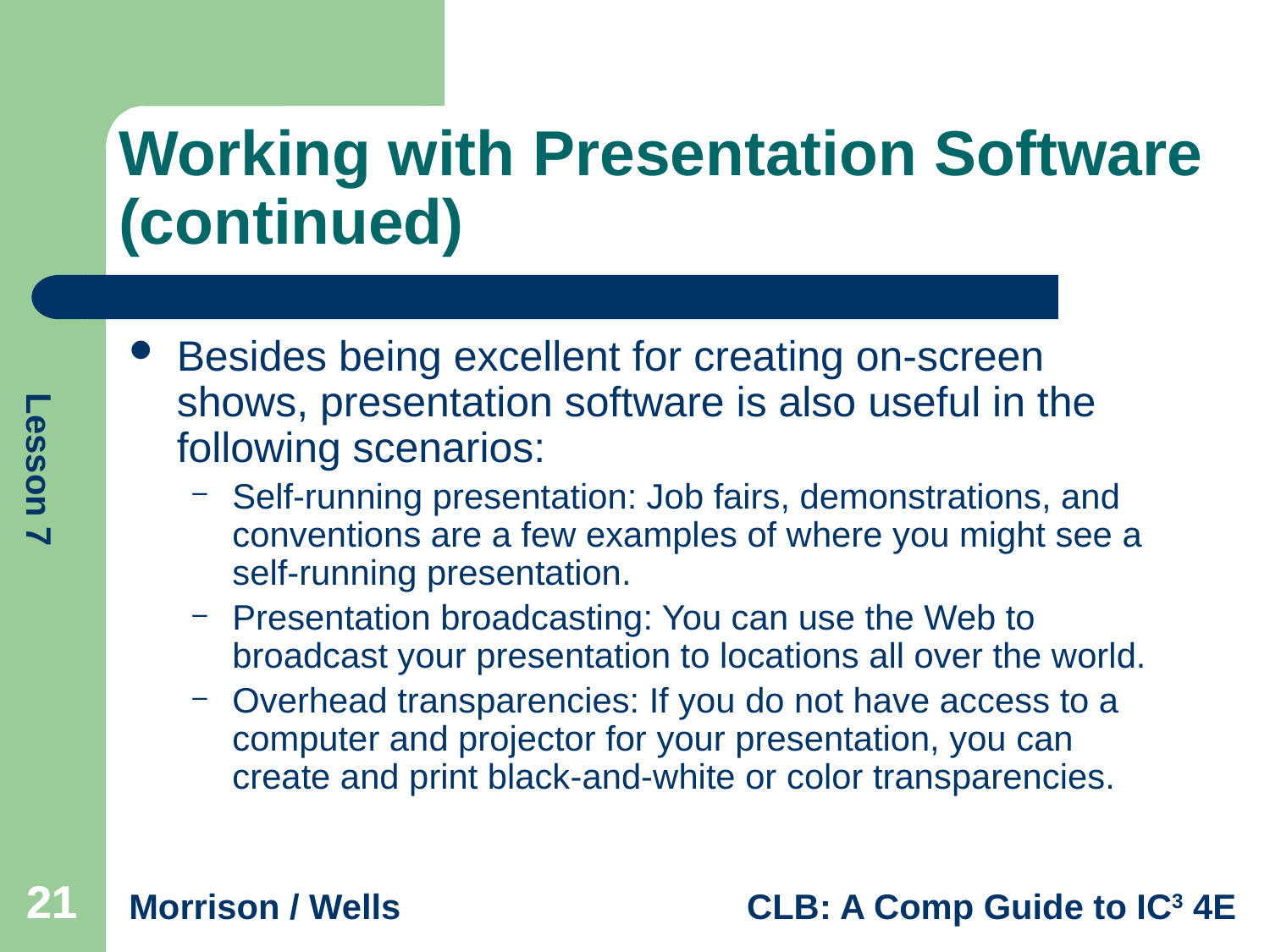

# Working with Presentation Software (continued)
Besides being excellent for creating on-screen shows, presentation software is also useful in the following scenarios:
Self-running presentation: Job fairs, demonstrations, and conventions are a few examples of where you might see a self-running presentation.
Presentation broadcasting: You can use the Web to broadcast your presentation to locations all over the world.
Overhead transparencies: If you do not have access to a computer and projector for your presentation, you can create and print black-and-white or color transparencies.

21
21
21